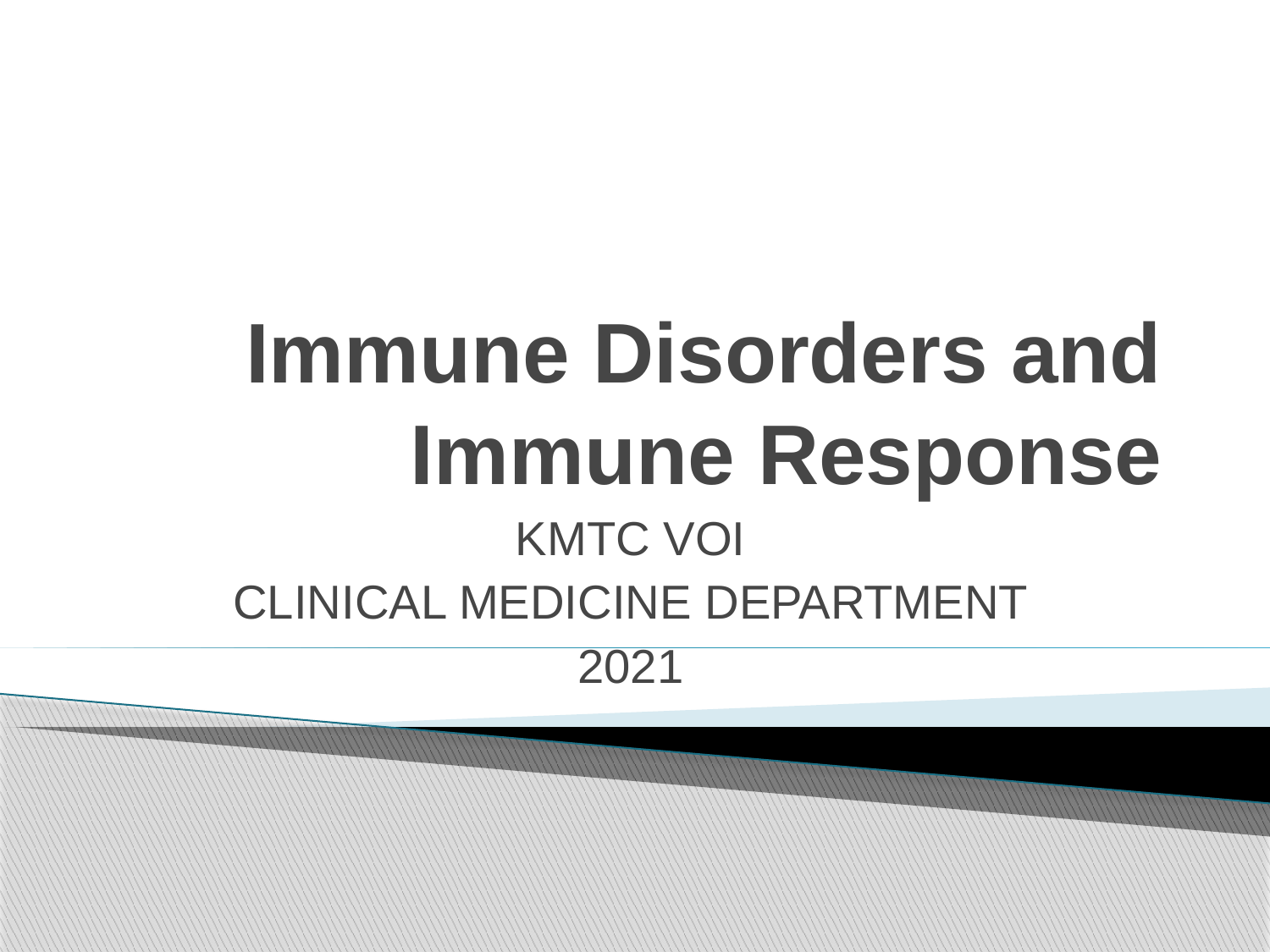

# Immune Disorders and Immune Response
KMTC VOI
CLINICAL MEDICINE DEPARTMENT
2021